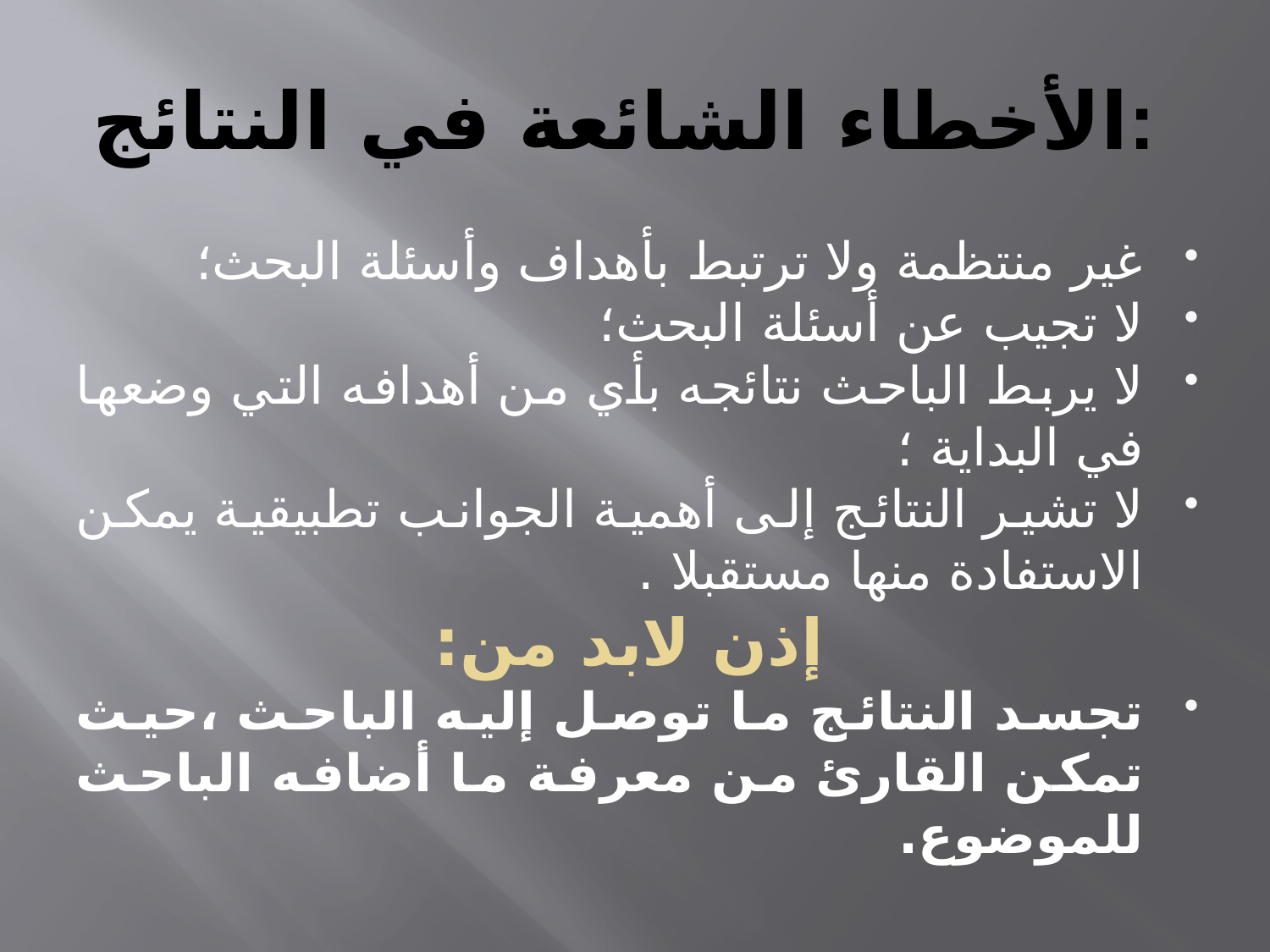

# الأخطاء الشائعة في النتائج:
غير منتظمة ولا ترتبط بأهداف وأسئلة البحث؛
لا تجيب عن أسئلة البحث؛
لا يربط الباحث نتائجه بأي من أهدافه التي وضعها في البداية ؛
لا تشير النتائج إلى أهمية الجوانب تطبيقية يمكن الاستفادة منها مستقبلا .
إذن لابد من:
تجسد النتائج ما توصل إليه الباحث ،حيث تمكن القارئ من معرفة ما أضافه الباحث للموضوع.